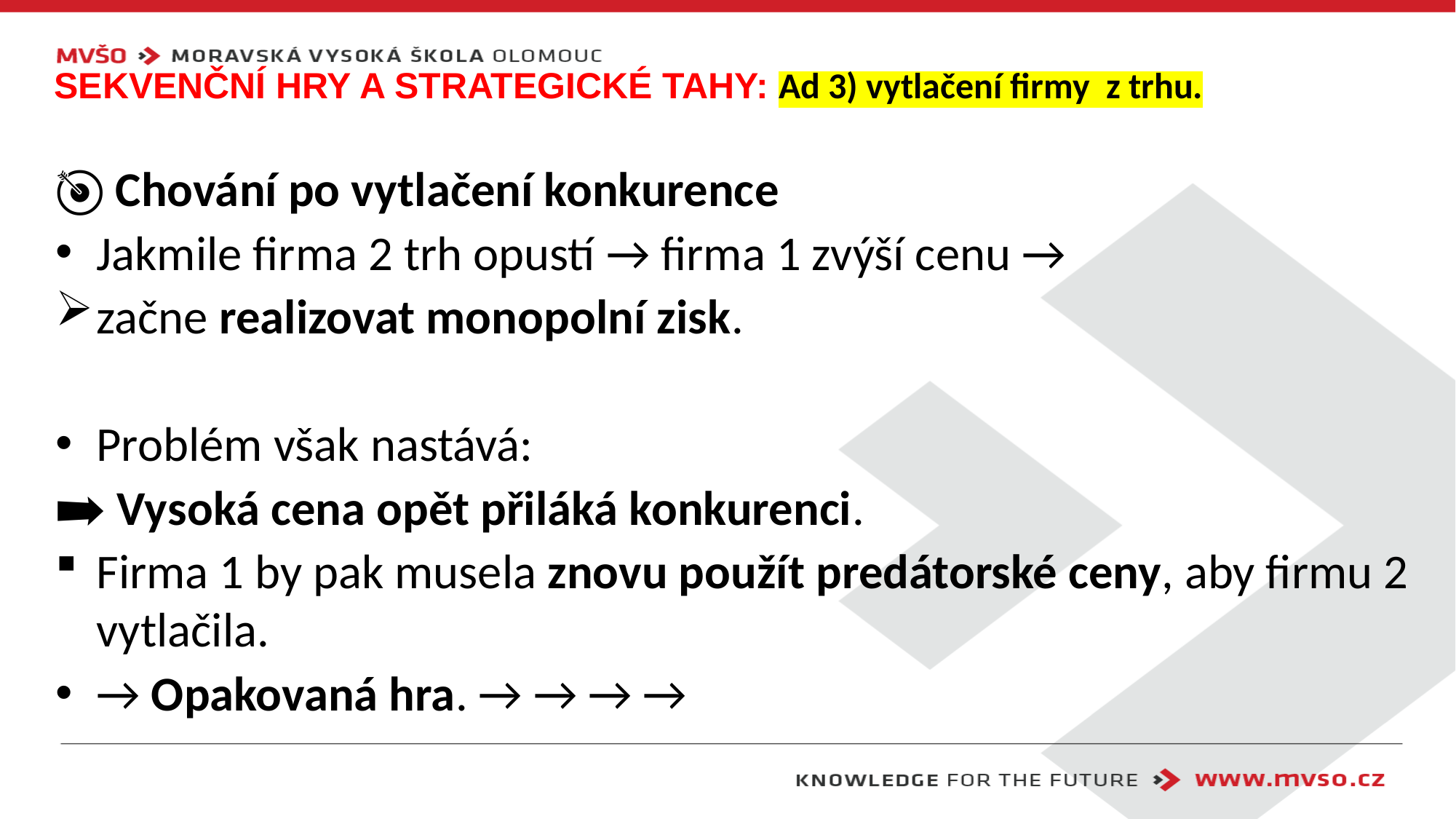

# Sekvenční hry a strategické tahy: Ad 3) vytlačení firmy  z trhu.
🎯 Chování po vytlačení konkurence
Jakmile firma 2 trh opustí → firma 1 zvýší cenu →
začne realizovat monopolní zisk.

Problém však nastává:
➡️ Vysoká cena opět přiláká konkurenci.
Firma 1 by pak musela znovu použít predátorské ceny, aby firmu 2 vytlačila.
→ Opakovaná hra. → → → →